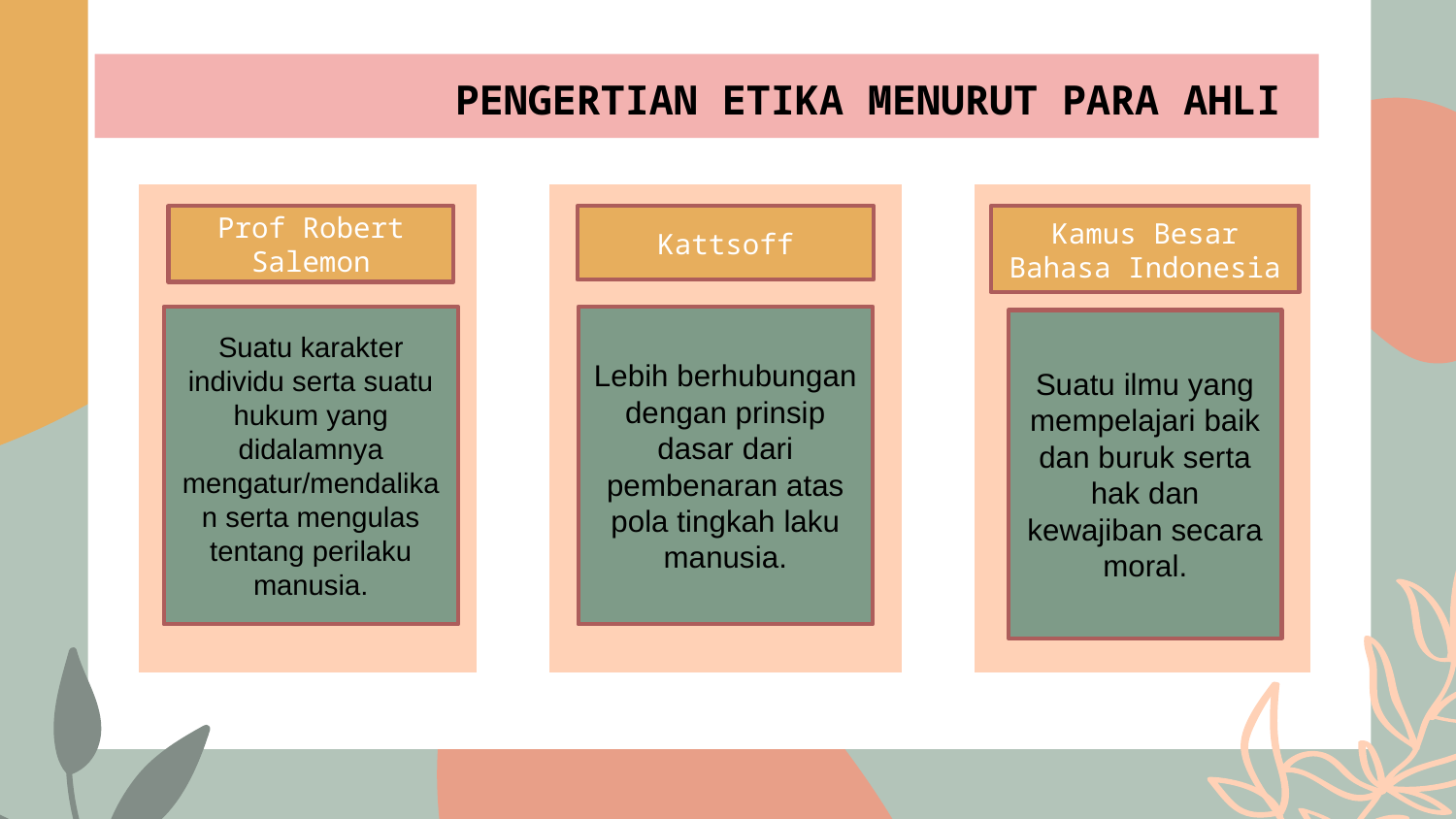

# PENGERTIAN ETIKA MENURUT PARA AHLI

Prof Robert Salemon
Kattsoff
Kamus Besar Bahasa Indonesia
Suatu karakter individu serta suatu hukum yang didalamnya mengatur/mendalikan serta mengulas tentang perilaku manusia.
Lebih berhubungan dengan prinsip dasar dari pembenaran atas pola tingkah laku manusia.
Suatu ilmu yang mempelajari baik dan buruk serta hak dan kewajiban secara moral.